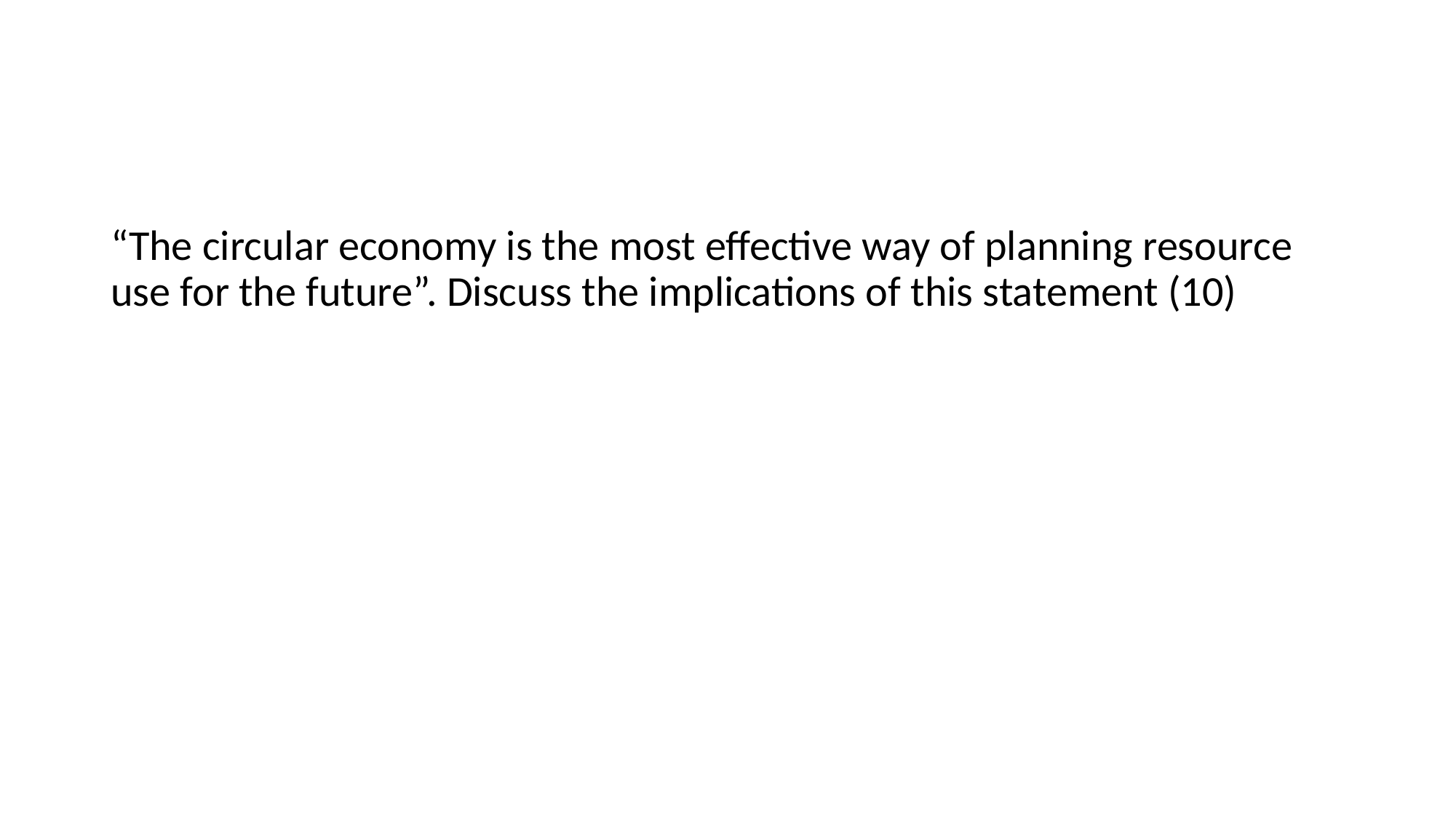

#
“The circular economy is the most effective way of planning resource use for the future”. Discuss the implications of this statement (10)